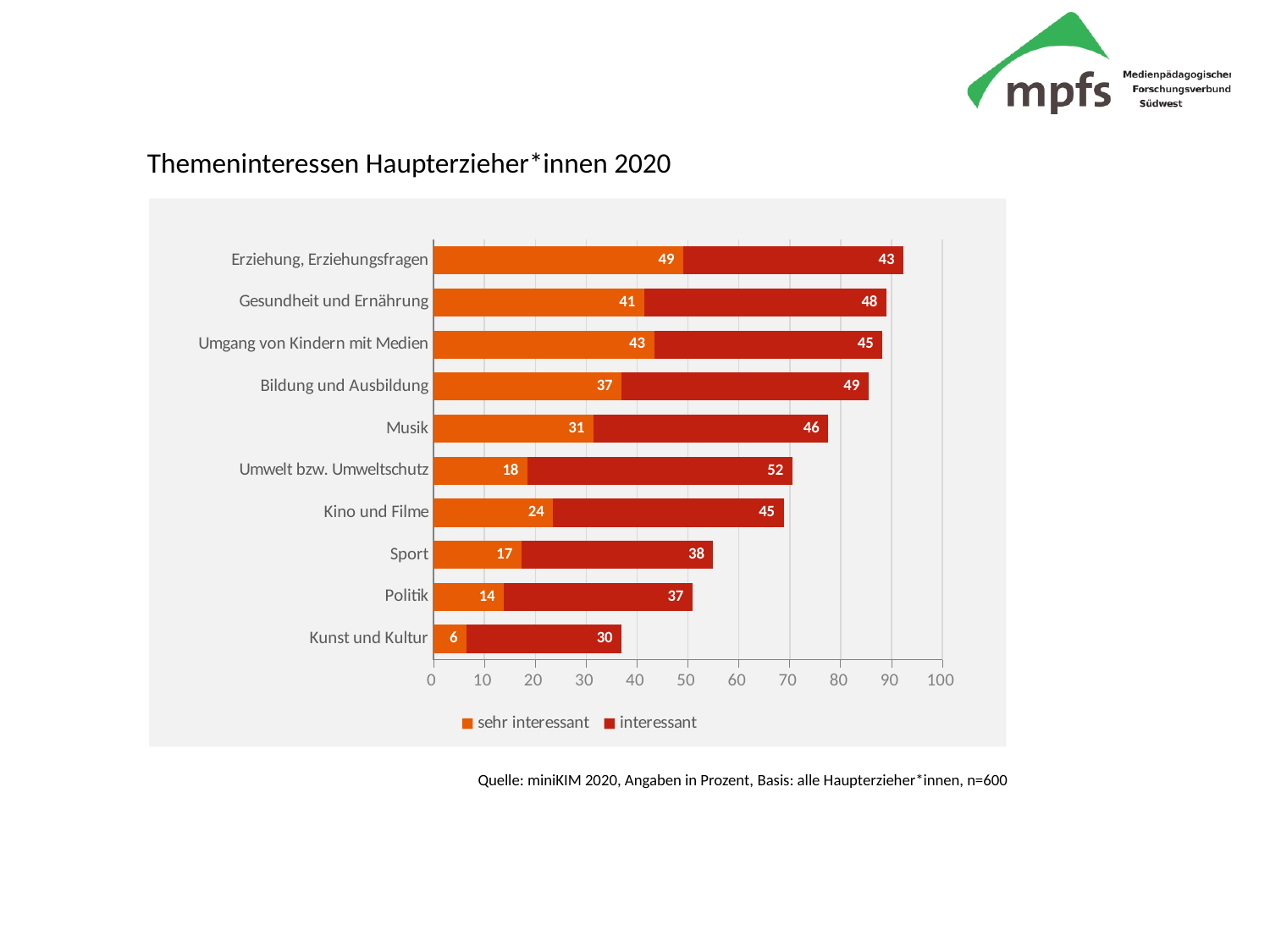

Themeninteressen Haupterzieher*innen 2020

### Chart

| Category | sehr interessant | interessant |
|---|---|---|
| Erziehung, Erziehungsfragen | 49.09 | 43.23 |
| Gesundheit und Ernährung | 41.4 | 47.56 |
| Umgang von Kindern mit Medien | 43.34 | 44.85 |
| Bildung und Ausbildung | 36.96 | 48.51 |
| Musik | 31.39 | 46.17 |
| Umwelt bzw. Umweltschutz | 18.43 | 52.07 |
| Kino und Filme | 23.51 | 45.28 |
| Sport | 17.27 | 37.69 |
| Politik | 13.82 | 37.05 |
| Kunst und Kultur | 6.48 | 30.49 |
Quelle: miniKIM 2020, Angaben in Prozent, Basis: alle Haupterzieher*innen, n=600